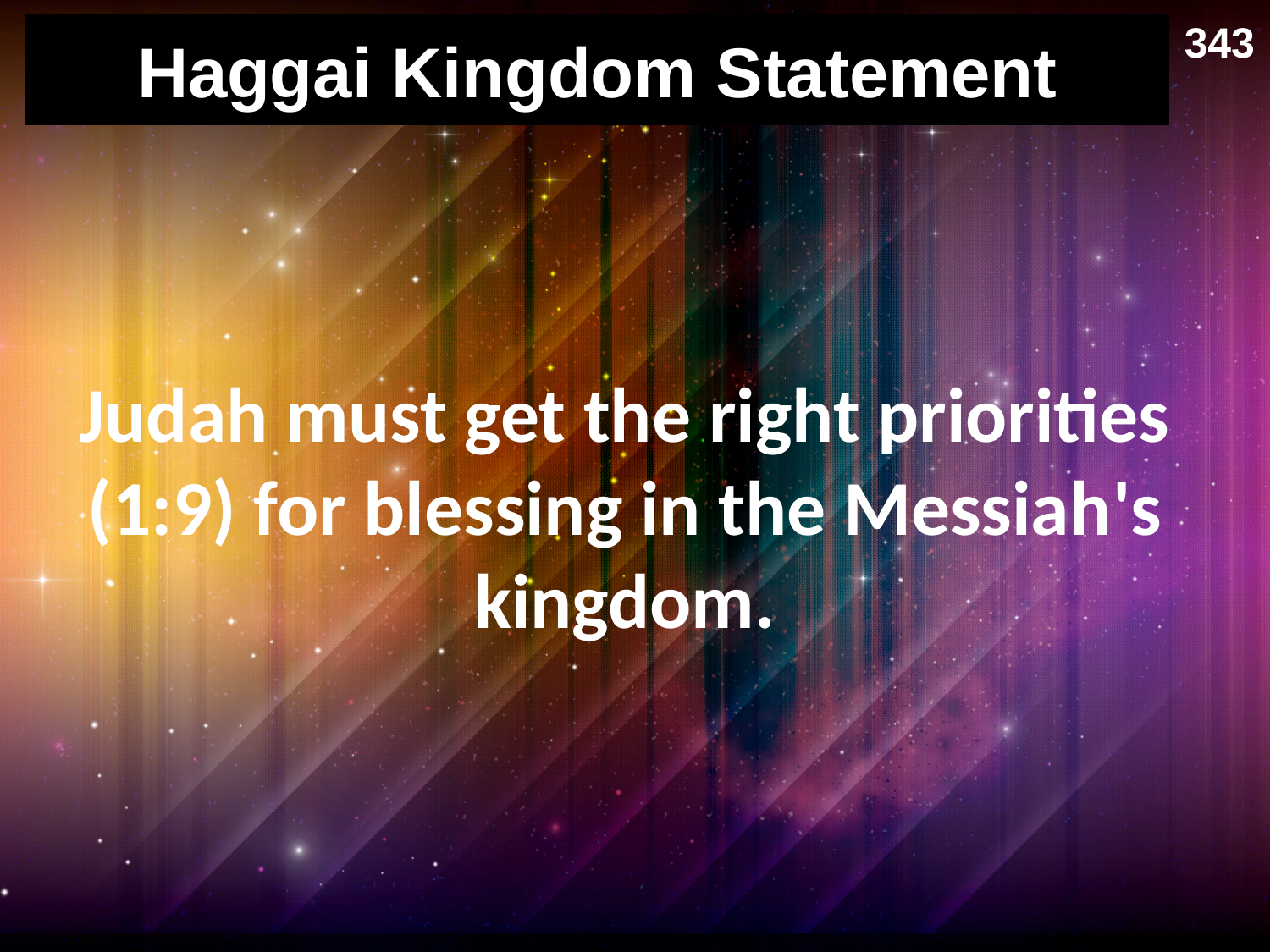

343
# Haggai Kingdom Statement
Judah must get the right priorities (1:9) for blessing in the Messiah's kingdom.